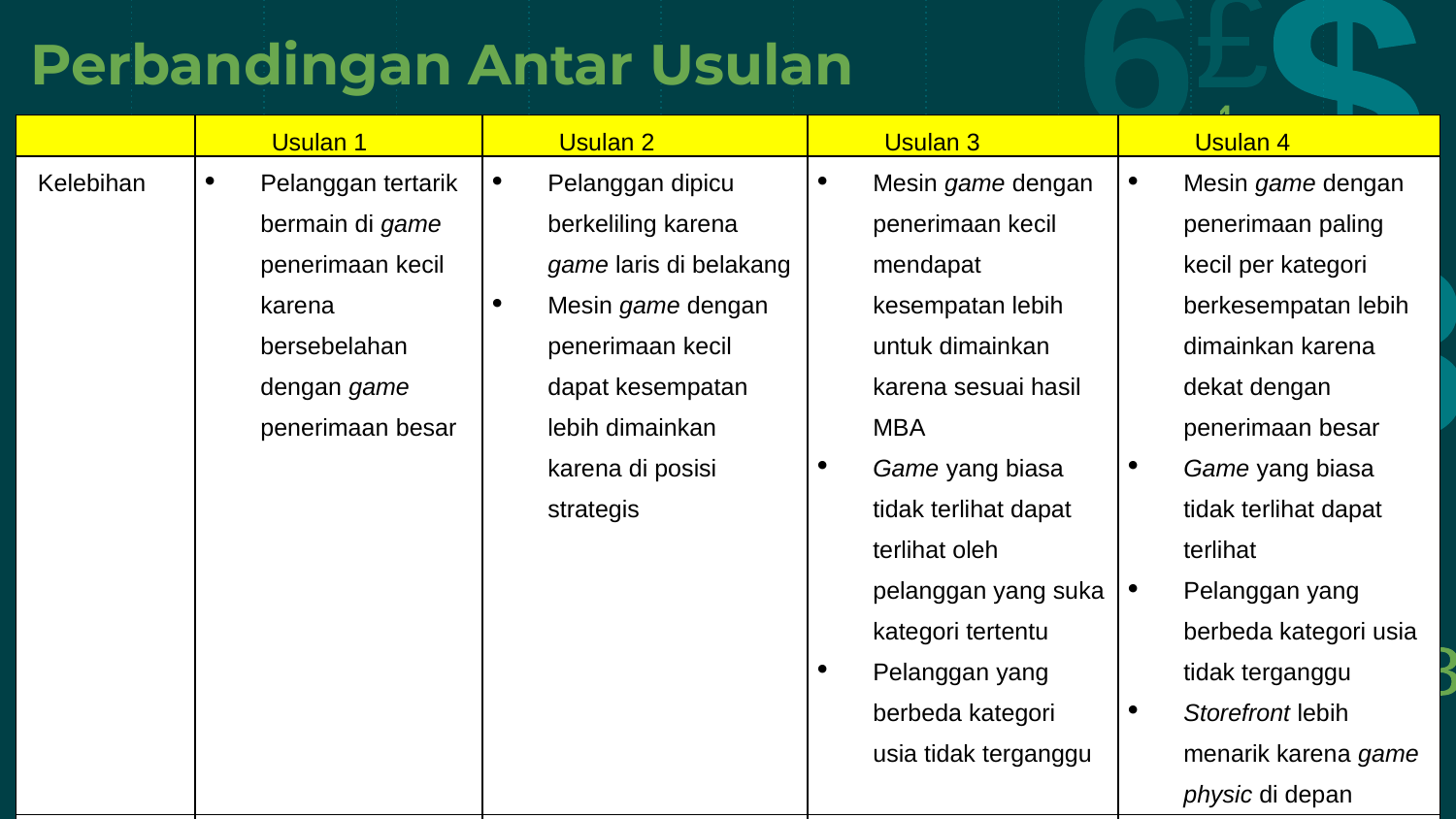

# Perbandingan Antar Usulan
|  | Usulan 1 | Usulan 2 | Usulan 3 | Usulan 4 |
| --- | --- | --- | --- | --- |
| Kelebihan | Pelanggan tertarik bermain di game penerimaan kecil karena bersebelahan dengan game penerimaan besar | Pelanggan dipicu berkeliling karena game laris di belakang Mesin game dengan penerimaan kecil dapat kesempatan lebih dimainkan karena di posisi strategis | Mesin game dengan penerimaan kecil mendapat kesempatan lebih untuk dimainkan karena sesuai hasil MBA Game yang biasa tidak terlihat dapat terlihat oleh pelanggan yang suka kategori tertentu Pelanggan yang berbeda kategori usia tidak terganggu | Mesin game dengan penerimaan paling kecil per kategori berkesempatan lebih dimainkan karena dekat dengan penerimaan besar Game yang biasa tidak terlihat dapat terlihat Pelanggan yang berbeda kategori usia tidak terganggu Storefront lebih menarik karena game physic di depan |
| Kekurangan | Pelanggan beda kategori mungkin terganggu karena tidak sesuai kategori Storefront kurang menarik Tidak memenuhi pertimbangan kiddy ride di depan | KR Truck (15) dan Monkey Paradise (52) terlihat bagian belakang Storefront kurang menarik, tapi ada promo Pelanggan beda kategori mungkin terganggu karena tidak sesuai kategori Tidak memenuhi pertimbangan kiddy ride di depan | Speed Rider (53) terlihat bagian belakang mesinnya Mesin game dengan penerimaan besar tidak di tepi sehingga mungkin tidak eye catching | Speed Rider (53) terlihat bagian belakang mesinnya Mesin game dengan penerimaan besar tidak di tepi Rule yang kurang sesuai urutan |